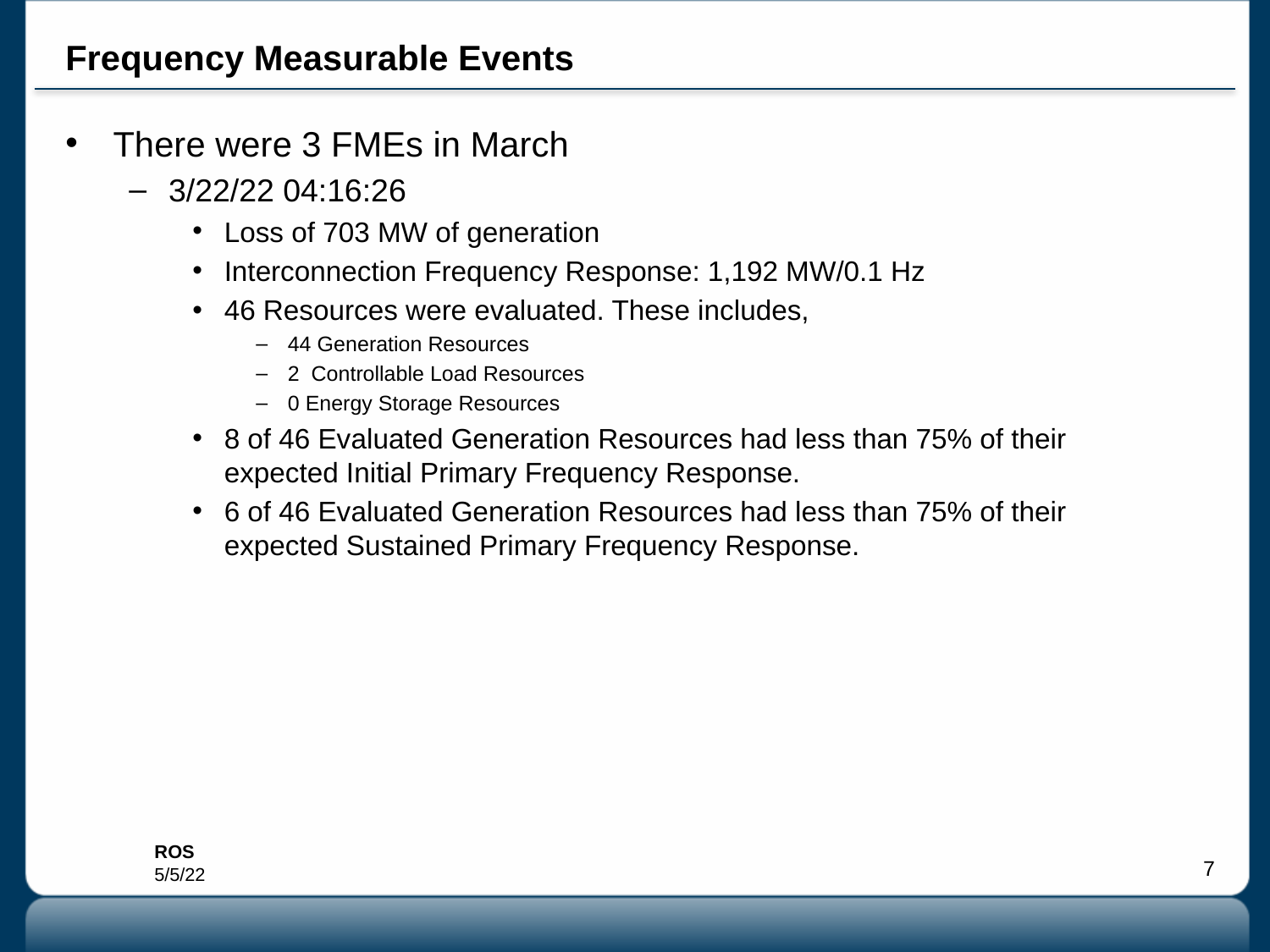

# Frequency Measurable Events
There were 3 FMEs in March
3/22/22 04:16:26
Loss of 703 MW of generation
Interconnection Frequency Response: 1,192 MW/0.1 Hz
46 Resources were evaluated. These includes,
44 Generation Resources
2  Controllable Load Resources
0 Energy Storage Resources
8 of 46 Evaluated Generation Resources had less than 75% of their expected Initial Primary Frequency Response.
6 of 46 Evaluated Generation Resources had less than 75% of their expected Sustained Primary Frequency Response.